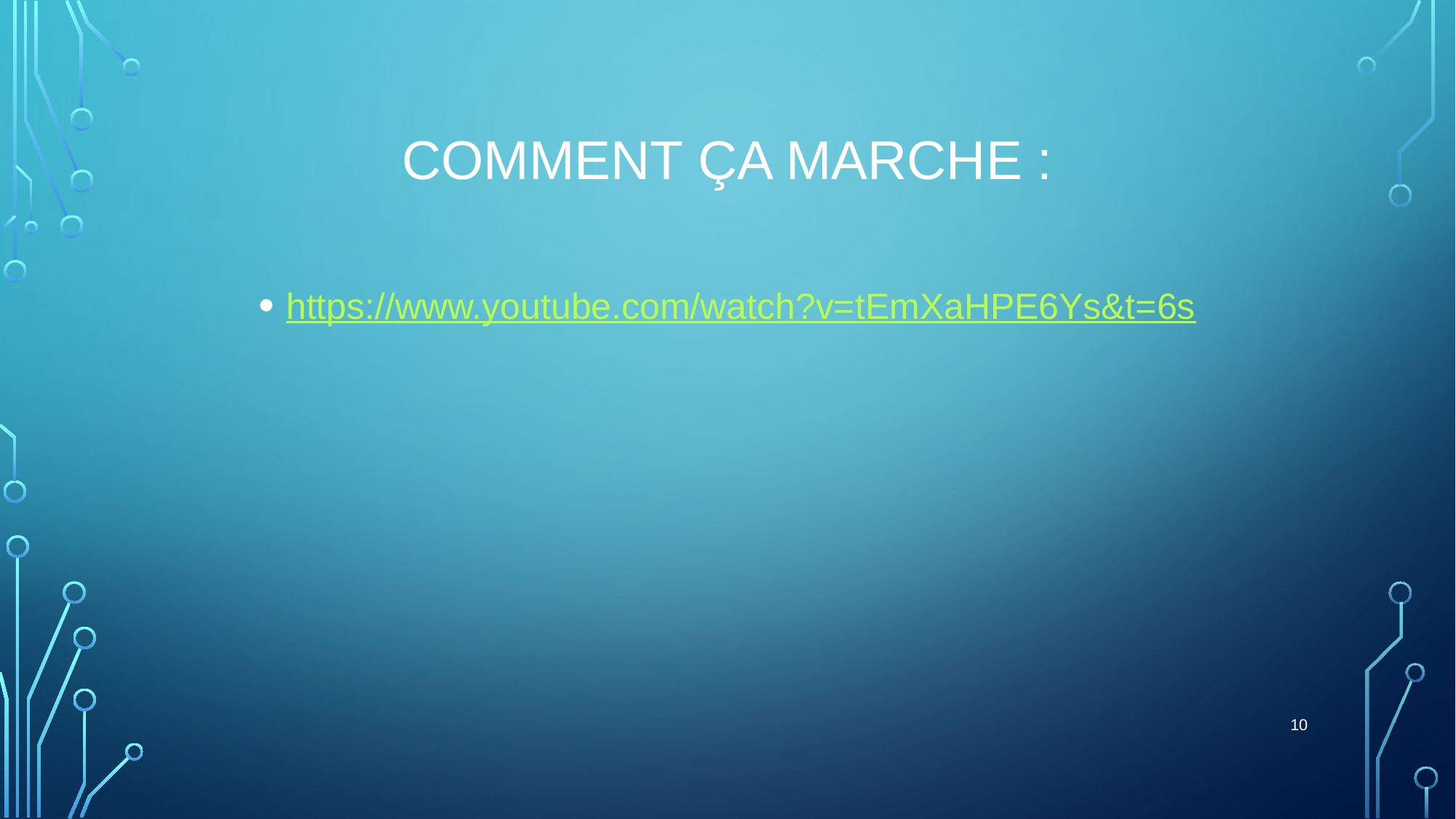

# Comment ça marche :
https://www.youtube.com/watch?v=tEmXaHPE6Ys&t=6s
10